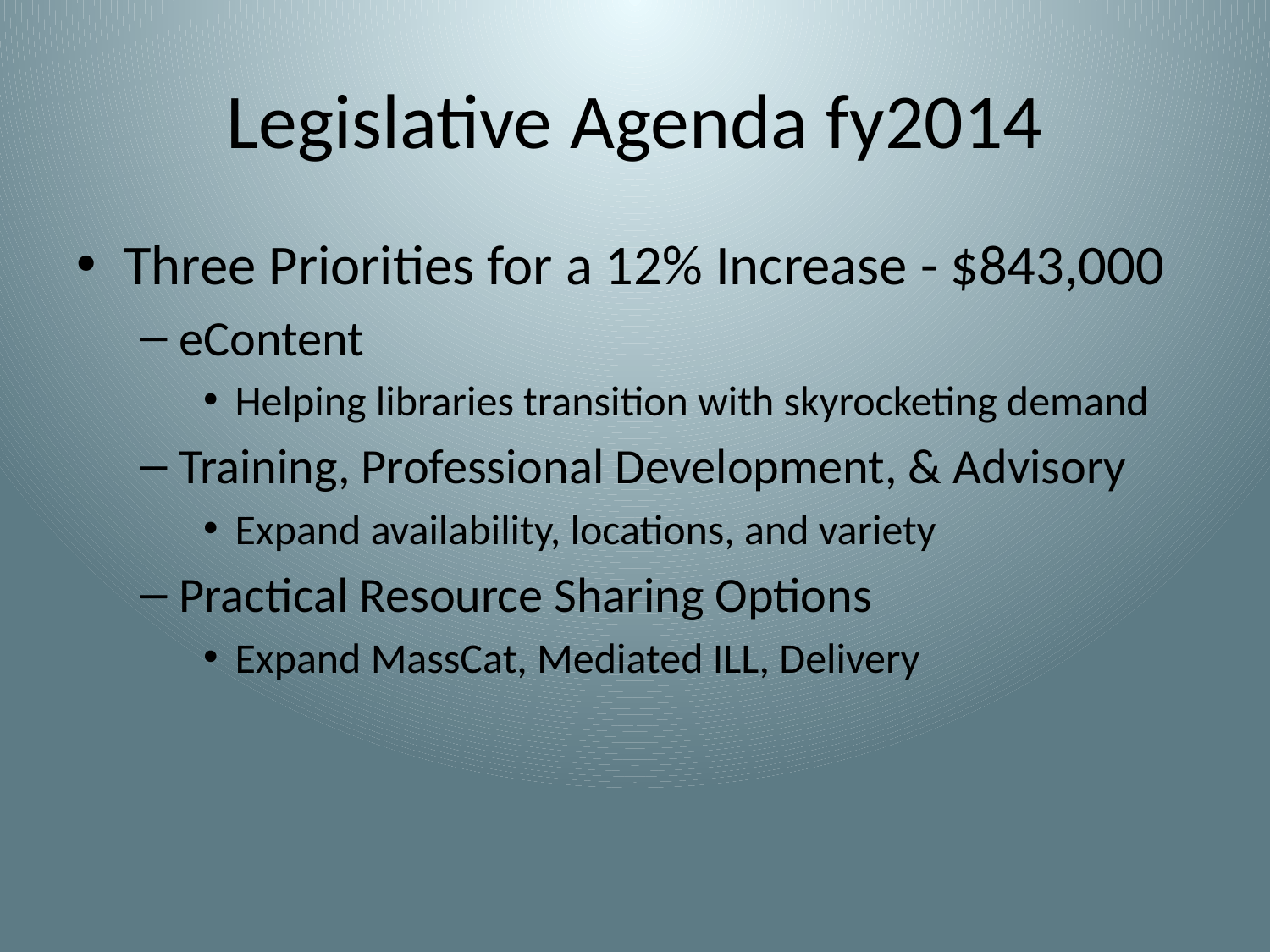

# Legislative Agenda fy2014
Three Priorities for a 12% Increase - $843,000
eContent
Helping libraries transition with skyrocketing demand
Training, Professional Development, & Advisory
Expand availability, locations, and variety
Practical Resource Sharing Options
Expand MassCat, Mediated ILL, Delivery